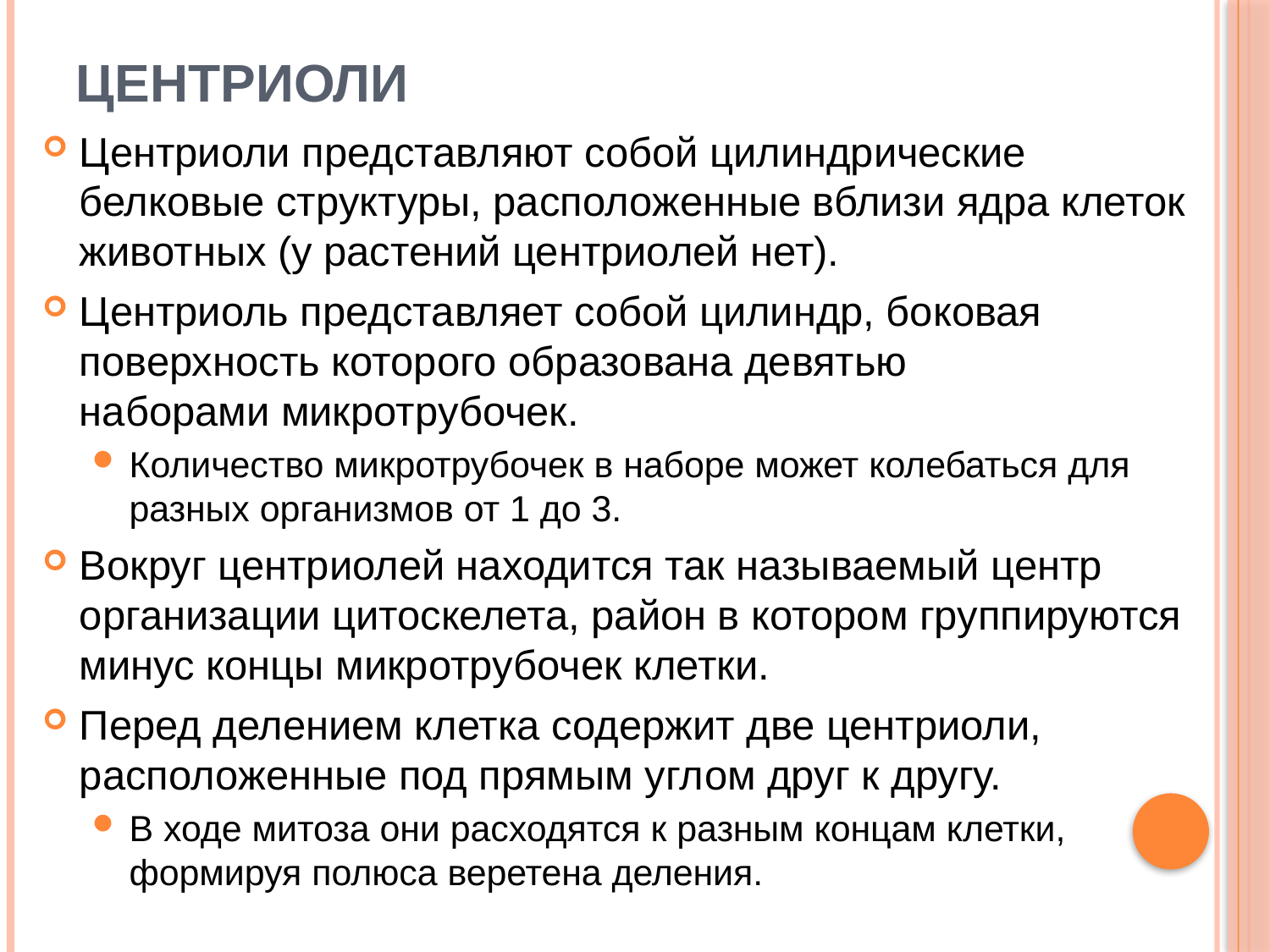

# Центриоли
Центриоли представляют собой цилиндрические белковые структуры, расположенные вблизи ядра клеток животных (у растений центриолей нет).
Центриоль представляет собой цилиндр, боковая поверхность которого образована девятью наборами микротрубочек.
Количество микротрубочек в наборе может колебаться для разных организмов от 1 до 3.
Вокруг центриолей находится так называемый центр организации цитоскелета, район в котором группируются минус концы микротрубочек клетки.
Перед делением клетка содержит две центриоли, расположенные под прямым углом друг к другу.
В ходе митоза они расходятся к разным концам клетки, формируя полюса веретена деления.